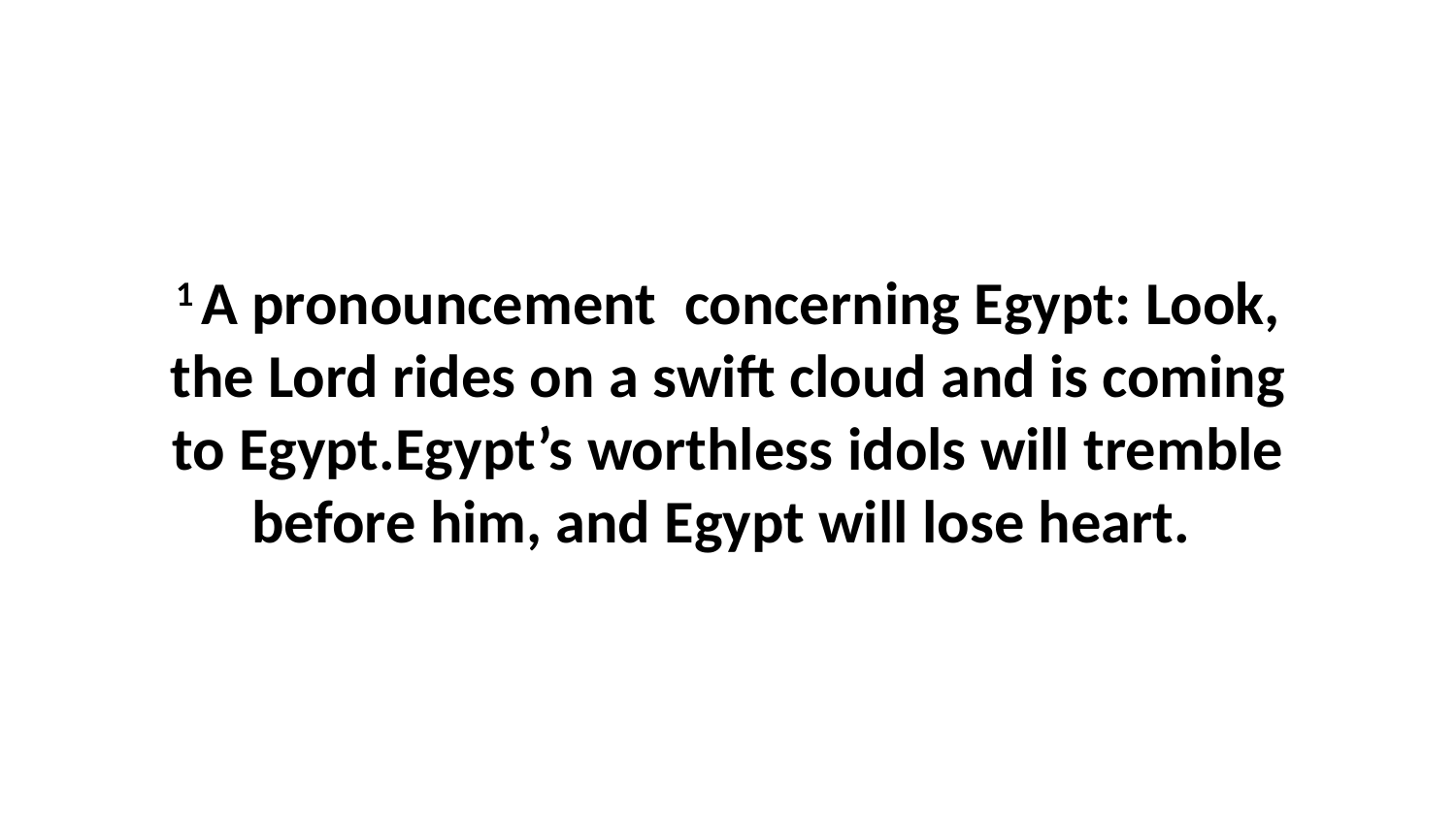

1 A pronouncement  concerning Egypt: Look, the Lord rides on a swift cloud and is coming to Egypt.Egypt’s worthless idols will tremble before him, and Egypt will lose heart.